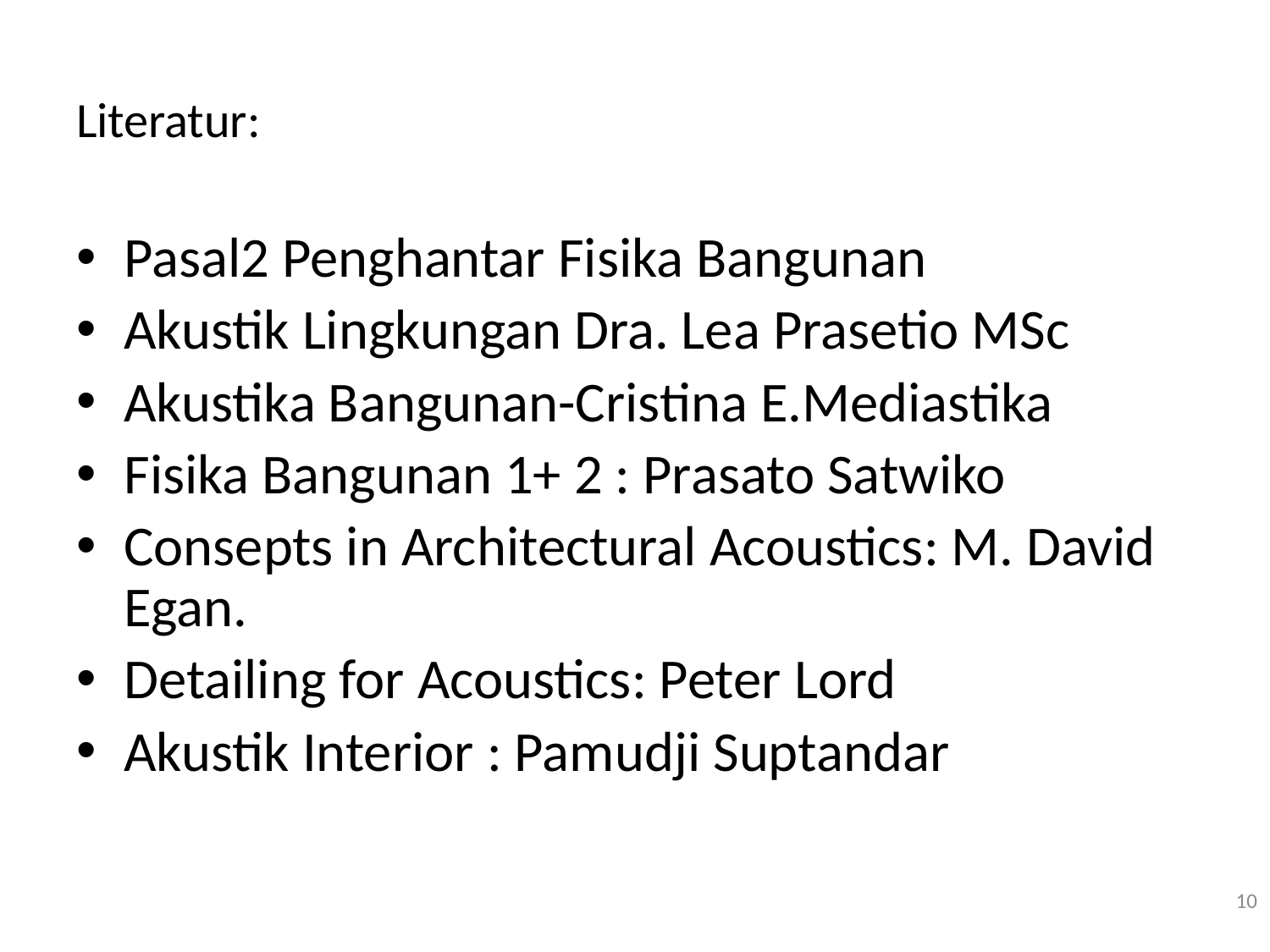

# Literatur:
Pasal2 Penghantar Fisika Bangunan
Akustik Lingkungan Dra. Lea Prasetio MSc
Akustika Bangunan-Cristina E.Mediastika
Fisika Bangunan 1+ 2 : Prasato Satwiko
Consepts in Architectural Acoustics: M. David Egan.
Detailing for Acoustics: Peter Lord
Akustik Interior : Pamudji Suptandar
10